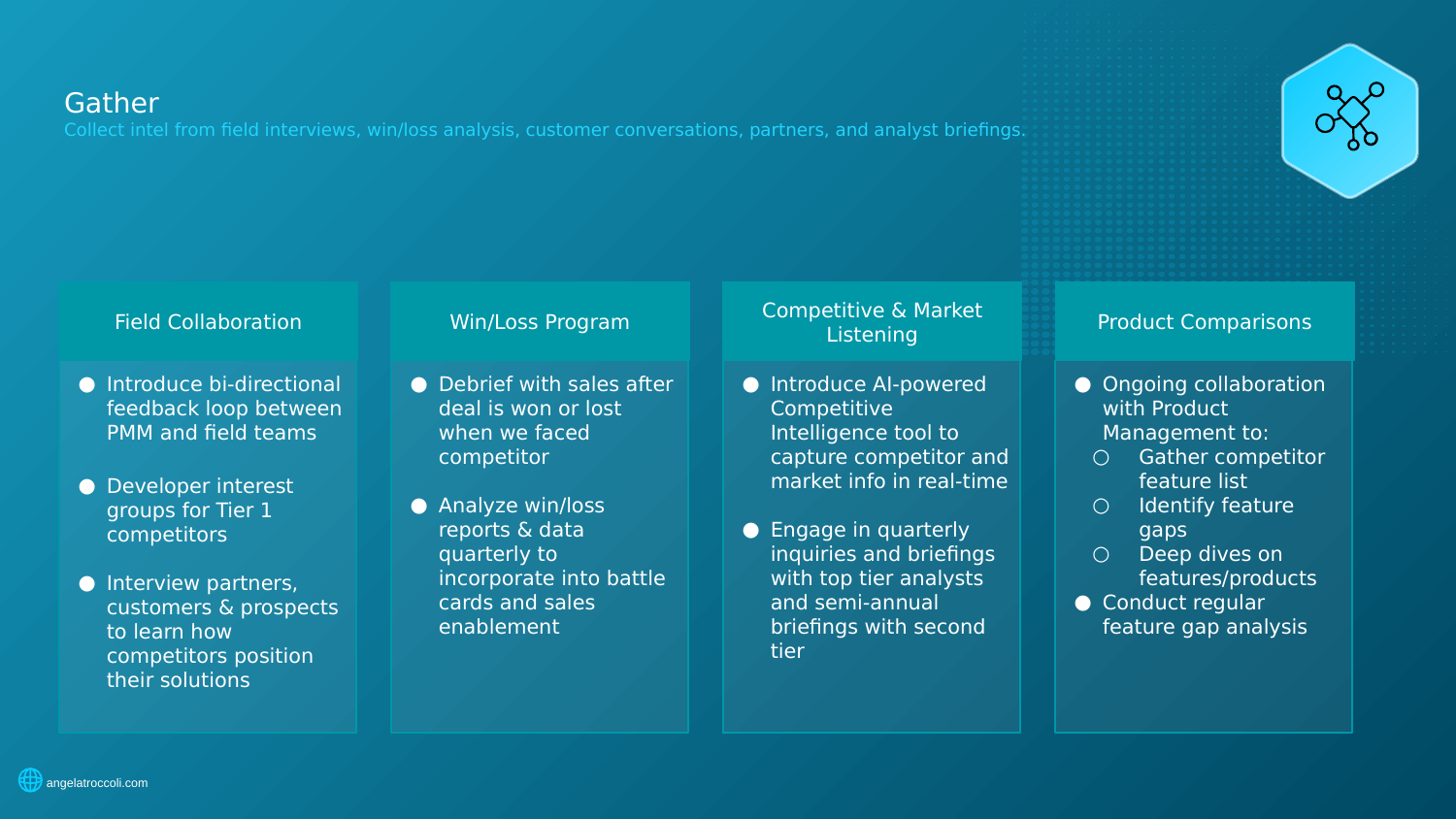

# Gather
Collect intel from field interviews, win/loss analysis, customer conversations, partners, and analyst briefings.

Field Collaboration
Win/Loss Program
Competitive & Market Listening
Product Comparisons
Introduce bi-directional feedback loop between PMM and field teams

Developer interest groups for Tier 1 competitors

Interview partners, customers & prospects to learn how competitors position their solutions
Debrief with sales after deal is won or lost when we faced competitor

Analyze win/loss reports & data quarterly to incorporate into battle cards and sales enablement
Introduce AI-powered Competitive Intelligence tool to capture competitor and market info in real-time

Engage in quarterly inquiries and briefings with top tier analysts and semi-annual briefings with second tier
Ongoing collaboration with Product Management to:
Gather competitor feature list
Identify feature gaps
Deep dives on features/products
Conduct regular feature gap analysis